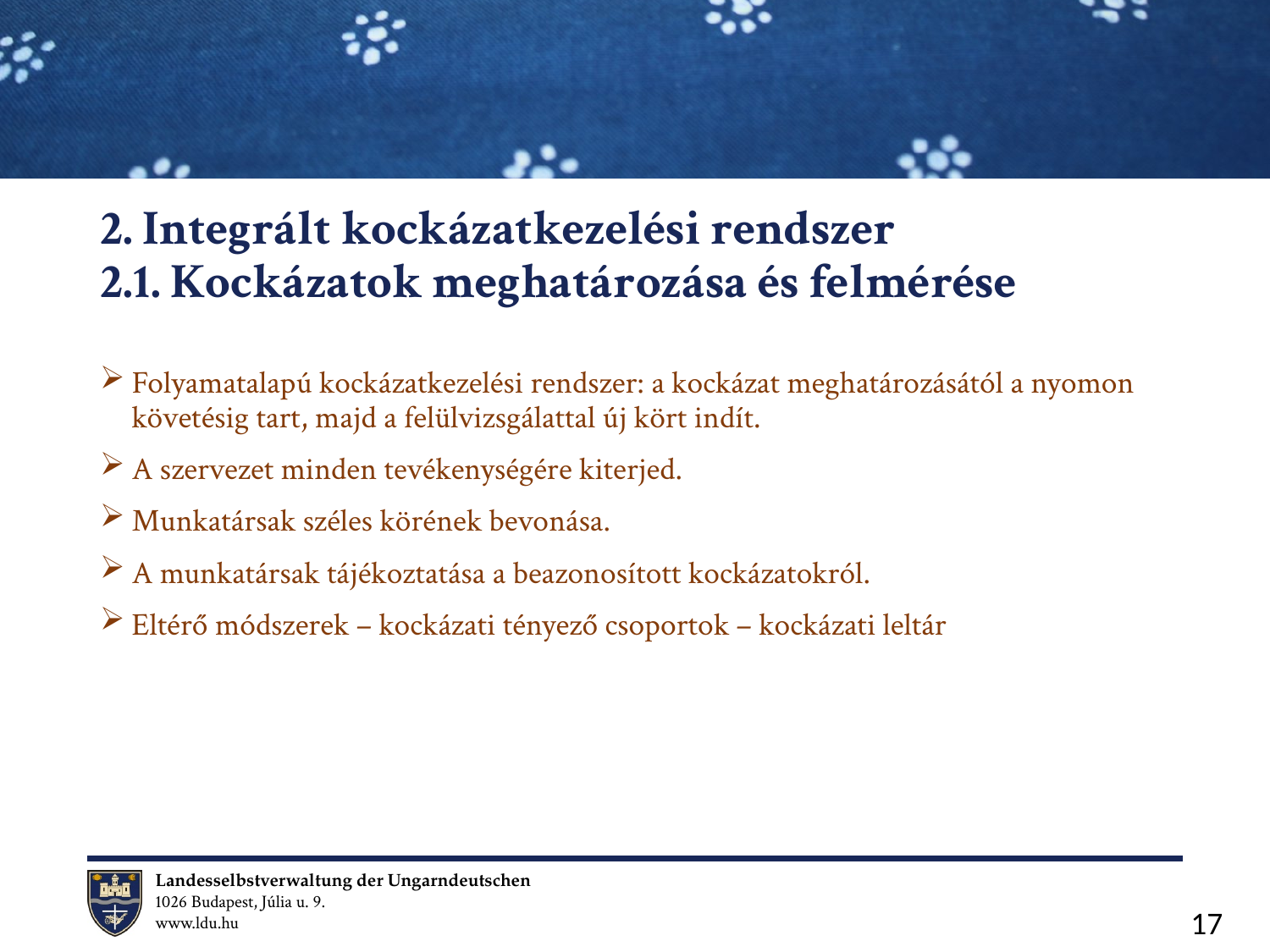

# 2. Integrált kockázatkezelési rendszer 2.1. Kockázatok meghatározása és felmérése
Folyamatalapú kockázatkezelési rendszer: a kockázat meghatározásától a nyomon követésig tart, majd a felülvizsgálattal új kört indít.
A szervezet minden tevékenységére kiterjed.
Munkatársak széles körének bevonása.
A munkatársak tájékoztatása a beazonosított kockázatokról.
Eltérő módszerek – kockázati tényező csoportok – kockázati leltár

17